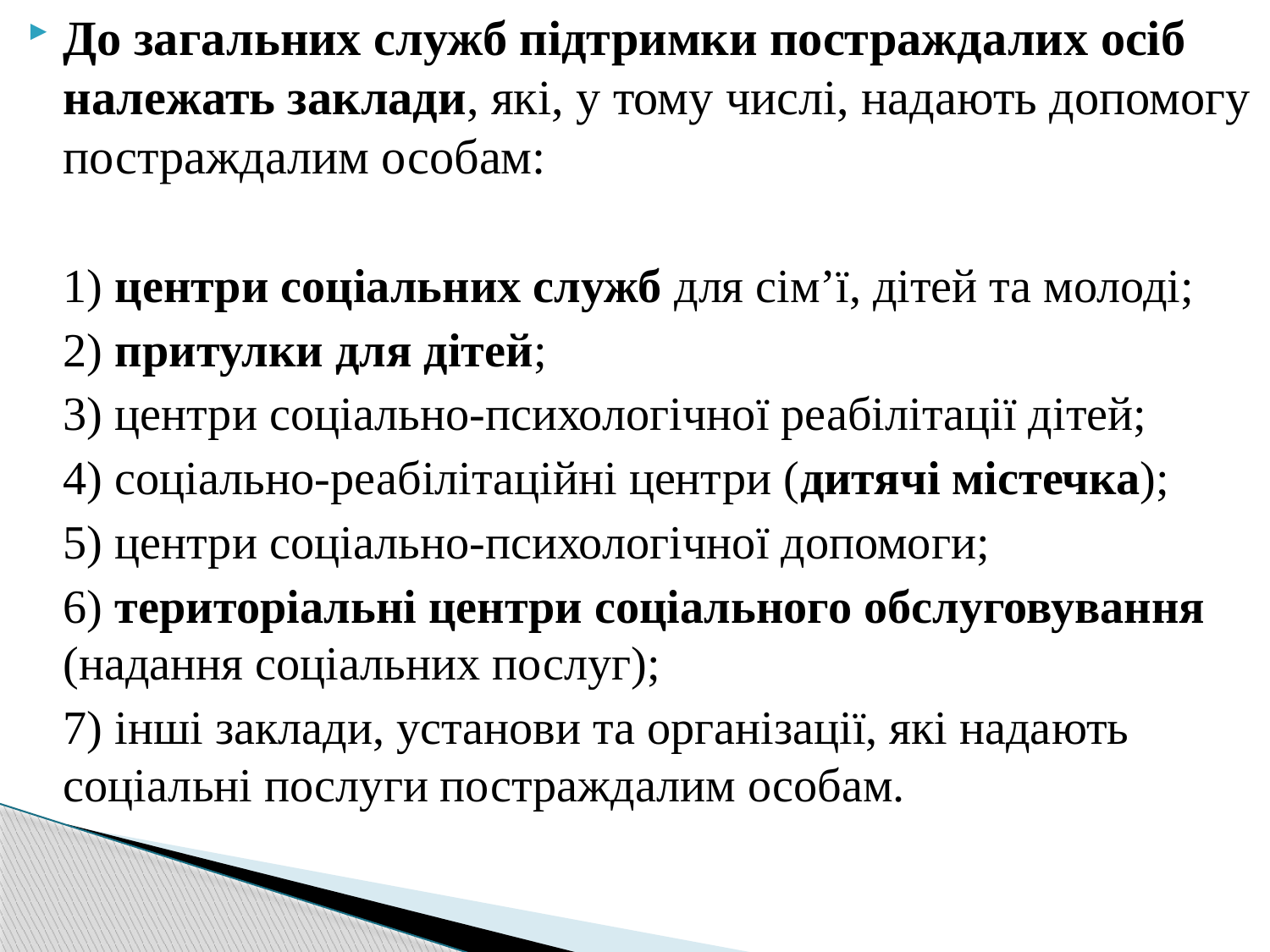

До загальних служб підтримки постраждалих осіб належать заклади, які, у тому числі, надають допомогу постраждалим особам:

   1) центри соціальних служб для сім’ї, дітей та молоді;
   2) притулки для дітей;
   3) центри соціально-психологічної реабілітації дітей;
   4) соціально-реабілітаційні центри (дитячі містечка);
   5) центри соціально-психологічної допомоги;
   6) територіальні центри соціального обслуговування (надання соціальних послуг);
   7) інші заклади, установи та організації, які надають соціальні послуги постраждалим особам.